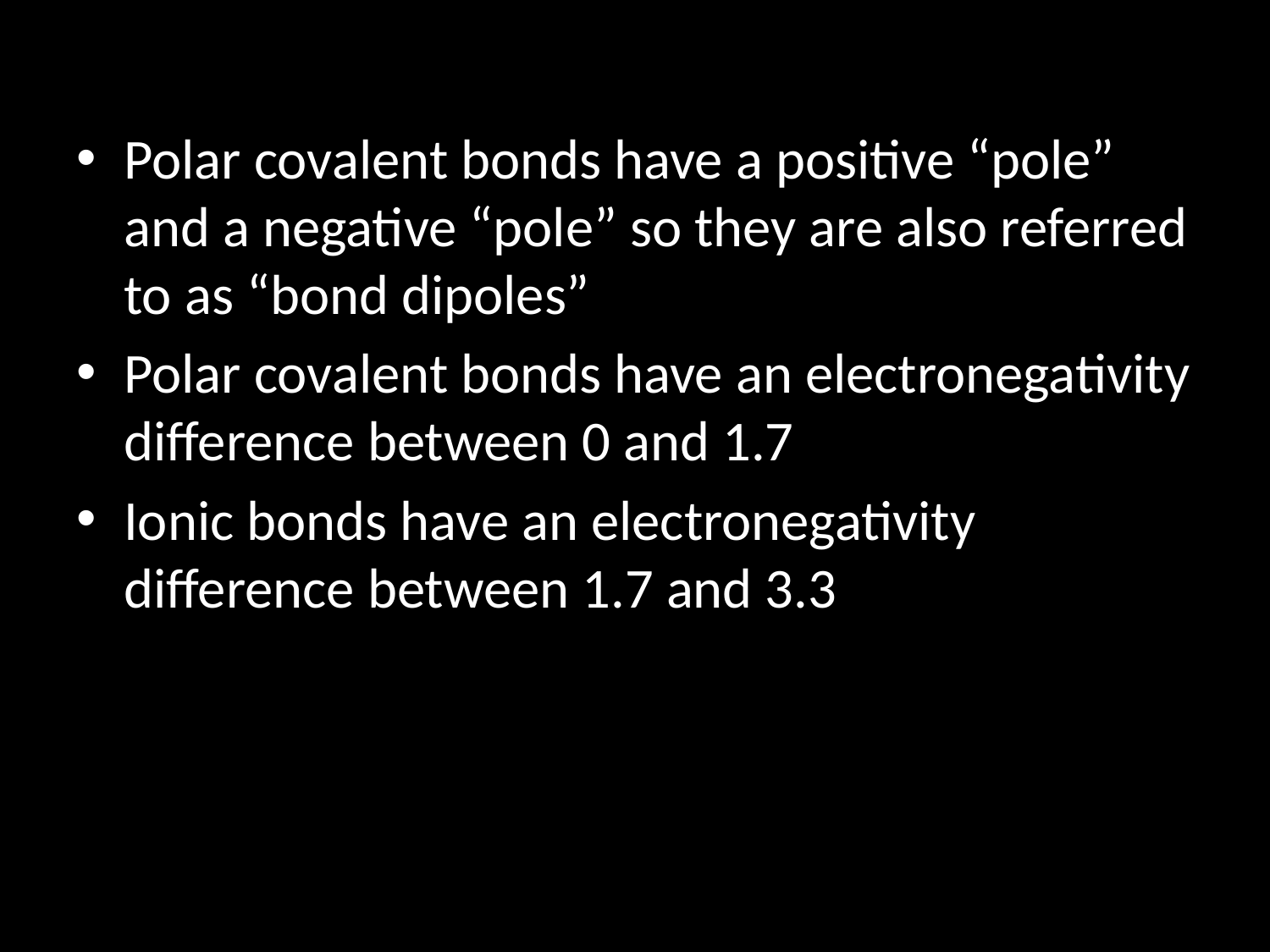

#
Polar covalent bonds have a positive “pole” and a negative “pole” so they are also referred to as “bond dipoles”
Polar covalent bonds have an electronegativity difference between 0 and 1.7
Ionic bonds have an electronegativity difference between 1.7 and 3.3